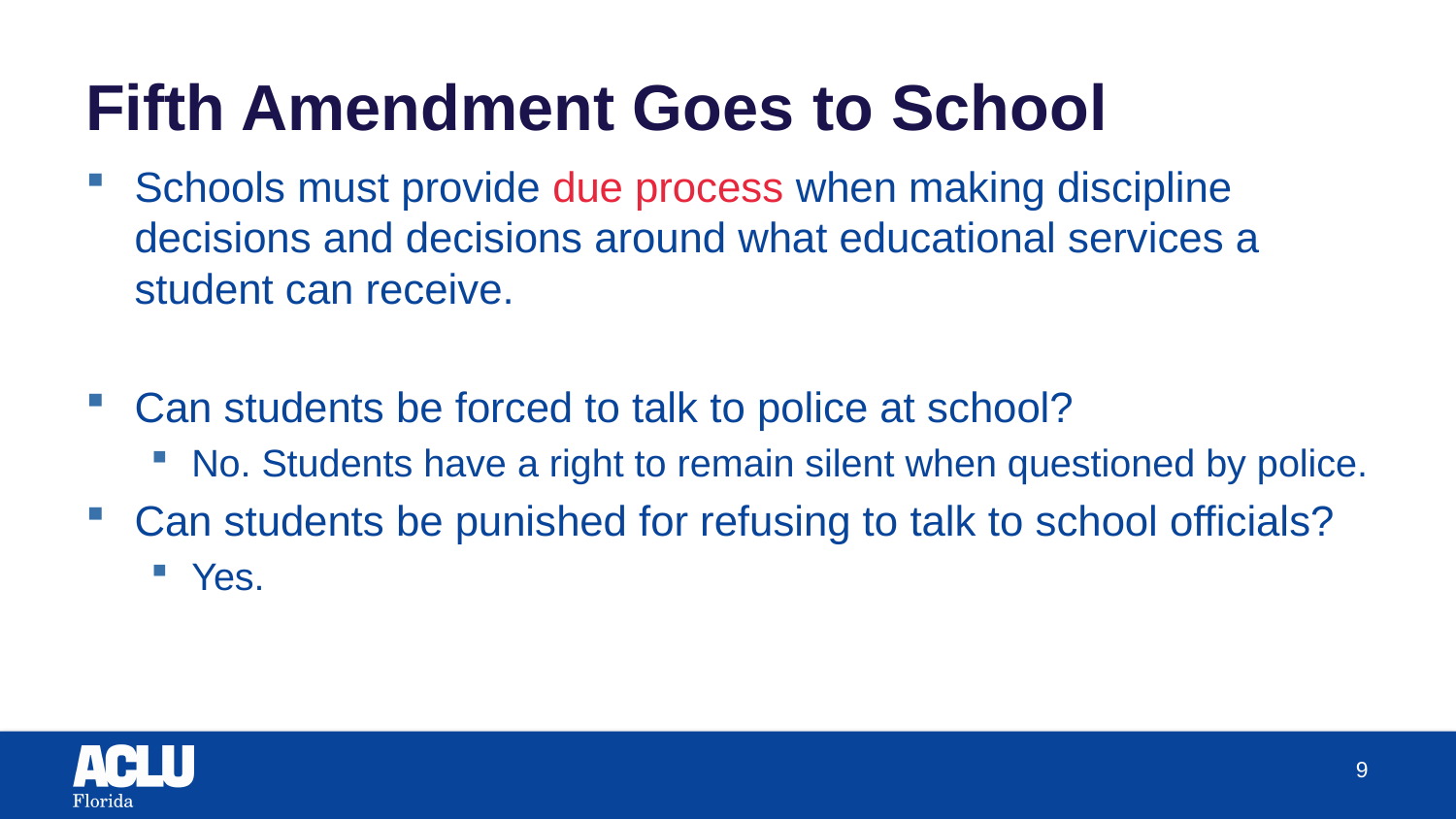

Fifth Amendment Goes to School
Schools must provide due process when making discipline decisions and decisions around what educational services a student can receive.

Can students be forced to talk to police at school?
No. Students have a right to remain silent when questioned by police.
Can students be punished for refusing to talk to school officials?
Yes.